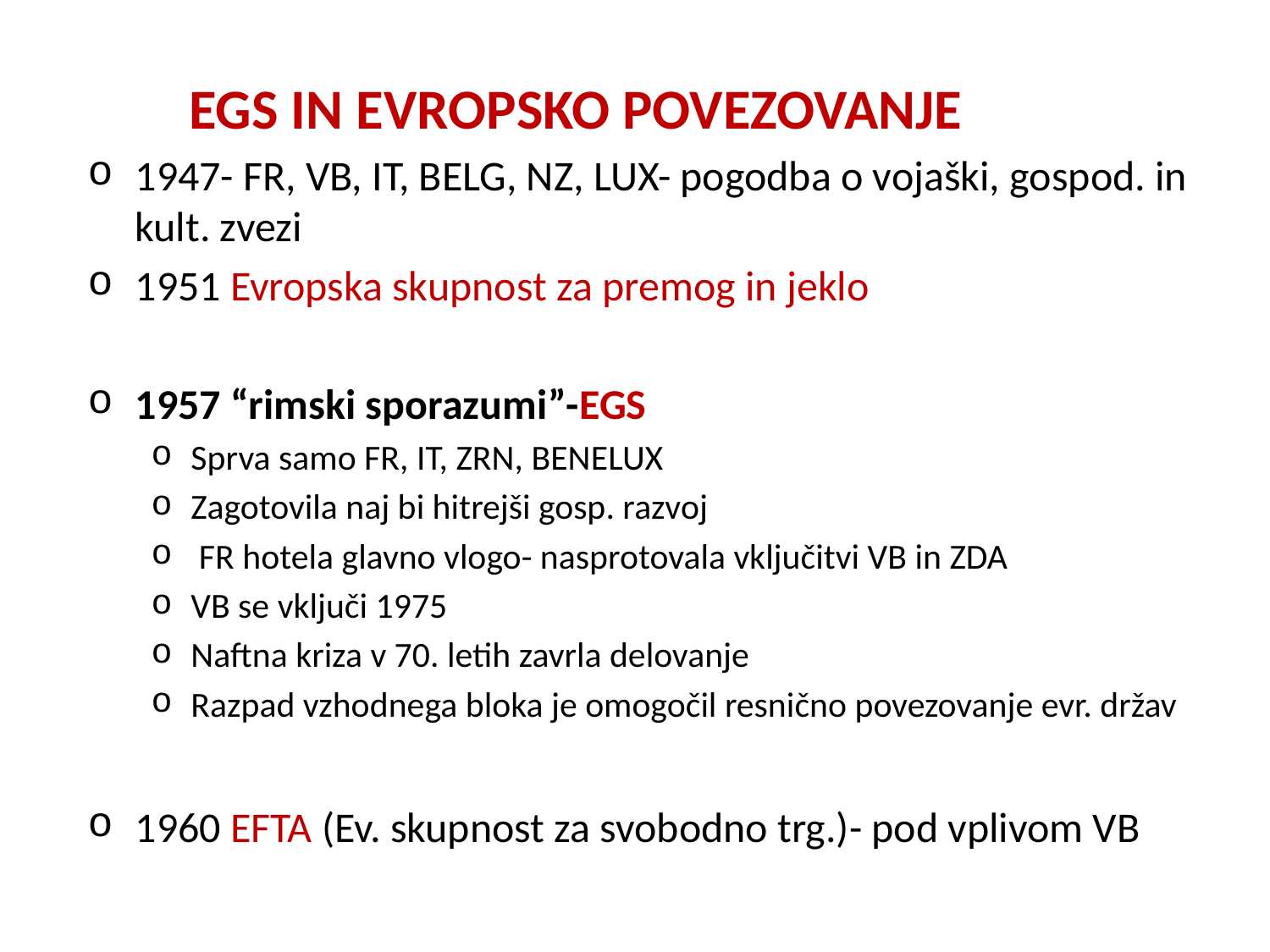

EGS IN EVROPSKO POVEZOVANJE
1947- FR, VB, IT, BELG, NZ, LUX- pogodba o vojaški, gospod. in kult. zvezi
1951 Evropska skupnost za premog in jeklo

1957 “rimski sporazumi”-EGS
Sprva samo FR, IT, ZRN, BENELUX
Zagotovila naj bi hitrejši gosp. razvoj
 FR hotela glavno vlogo- nasprotovala vključitvi VB in ZDA
VB se vključi 1975
Naftna kriza v 70. letih zavrla delovanje
Razpad vzhodnega bloka je omogočil resnično povezovanje evr. držav

1960 EFTA (Ev. skupnost za svobodno trg.)- pod vplivom VB